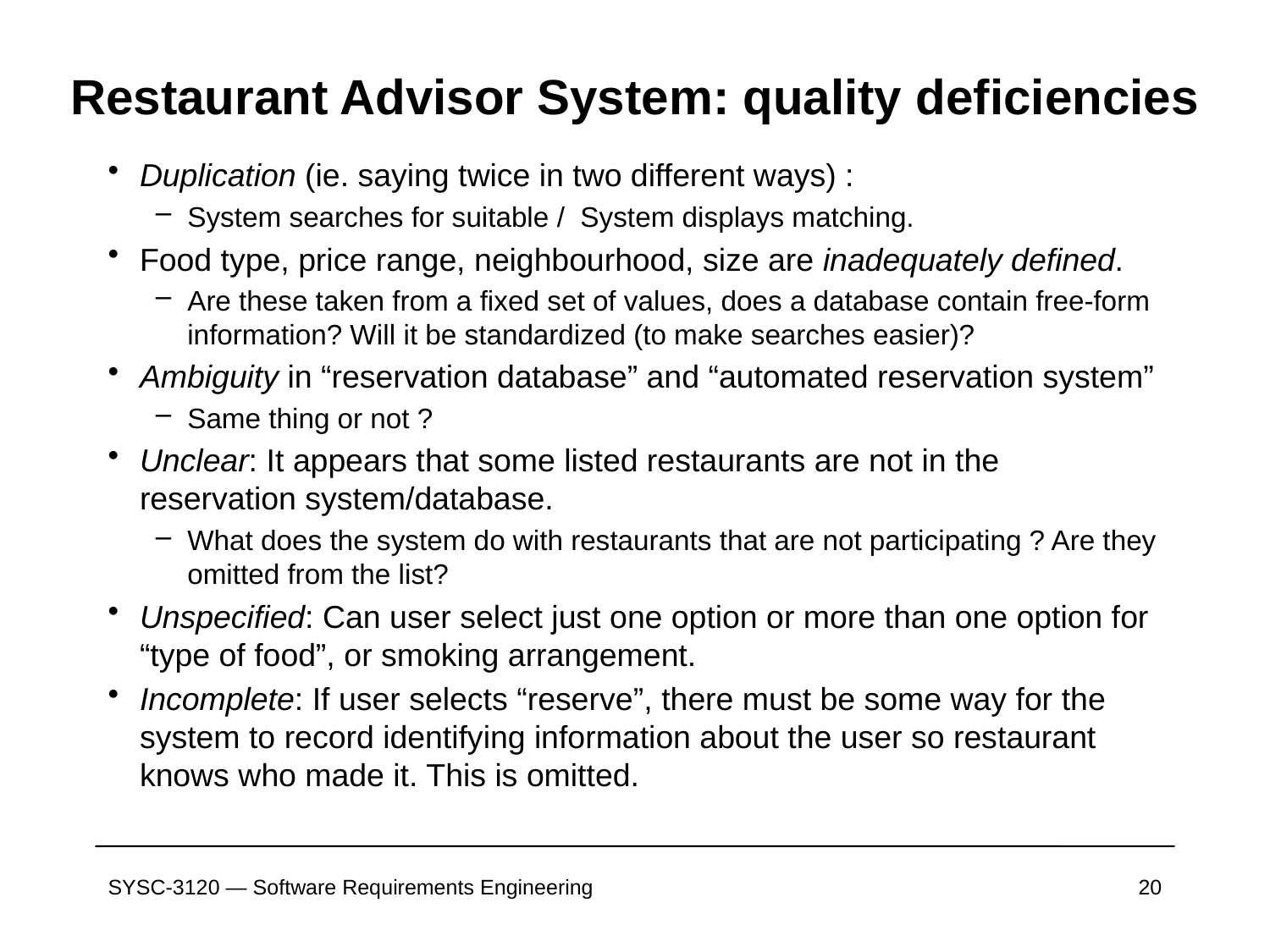

# Restaurant Advisor System: quality deficiencies
Duplication (ie. saying twice in two different ways) :
System searches for suitable /  System displays matching.
Food type, price range, neighbourhood, size are inadequately defined.
Are these taken from a fixed set of values, does a database contain free-form information? Will it be standardized (to make searches easier)?
Ambiguity in “reservation database” and “automated reservation system”
Same thing or not ?
Unclear: It appears that some listed restaurants are not in the reservation system/database.
What does the system do with restaurants that are not participating ? Are they omitted from the list?
Unspecified: Can user select just one option or more than one option for “type of food”, or smoking arrangement.
Incomplete: If user selects “reserve”, there must be some way for the system to record identifying information about the user so restaurant knows who made it. This is omitted.

SYSC-3120 — Software Requirements Engineering
20